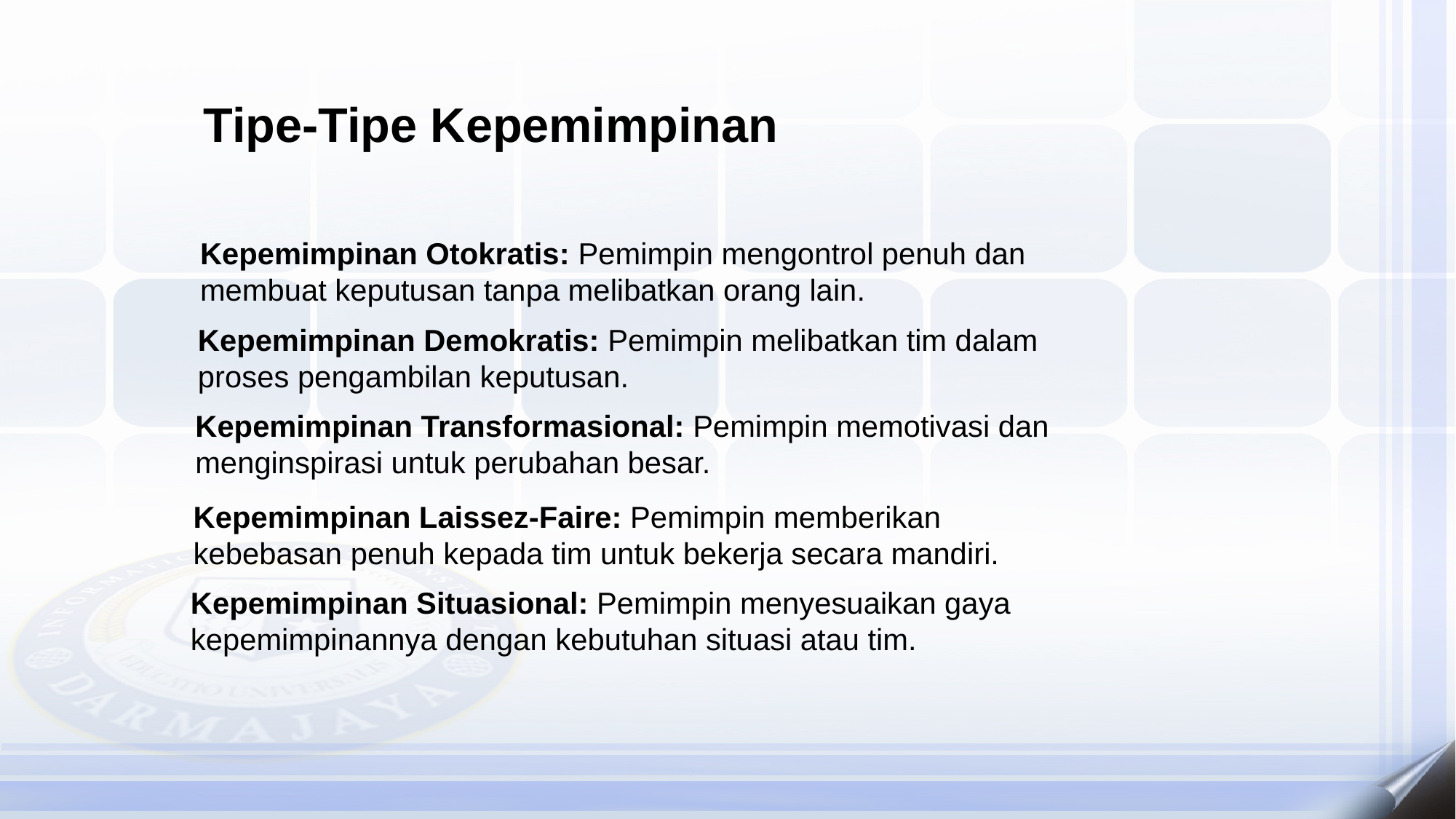

Tipe-Tipe Kepemimpinan
Kepemimpinan Otokratis: Pemimpin mengontrol penuh dan membuat keputusan tanpa melibatkan orang lain.
Kepemimpinan Demokratis: Pemimpin melibatkan tim dalam proses pengambilan keputusan.
Kepemimpinan Transformasional: Pemimpin memotivasi dan menginspirasi untuk perubahan besar.
Kepemimpinan Laissez-Faire: Pemimpin memberikan kebebasan penuh kepada tim untuk bekerja secara mandiri.
Kepemimpinan Situasional: Pemimpin menyesuaikan gaya kepemimpinannya dengan kebutuhan situasi atau tim.